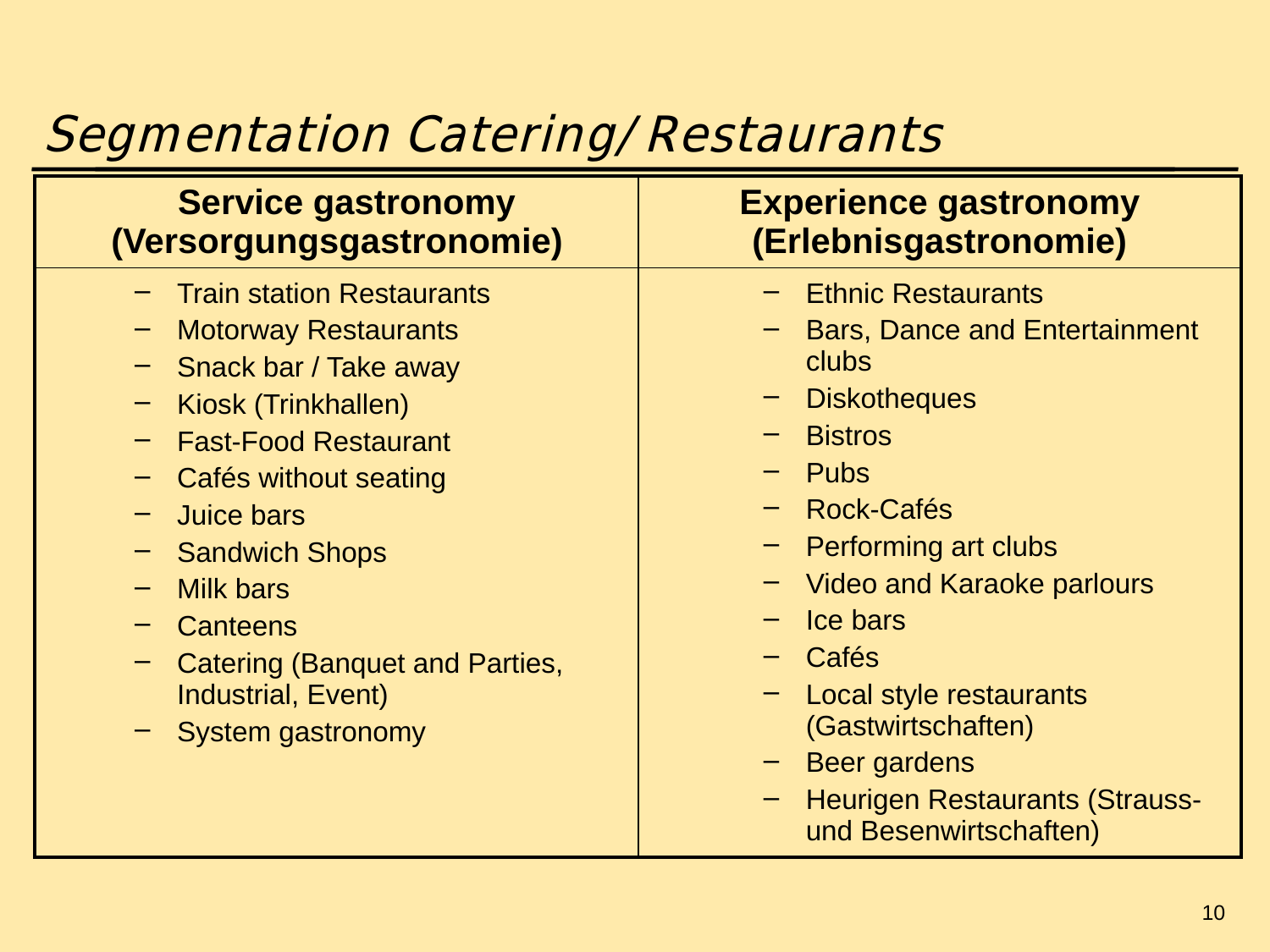

10
# Segmentation Catering/Restaurants
| Service gastronomy (Versorgungsgastronomie) | Experience gastronomy (Erlebnisgastronomie) |
| --- | --- |
| Train station Restaurants Motorway Restaurants Snack bar / Take away Kiosk (Trinkhallen) Fast-Food Restaurant Cafés without seating Juice bars Sandwich Shops Milk bars Canteens Catering (Banquet and Parties, Industrial, Event) System gastronomy | Ethnic Restaurants Bars, Dance and Entertainment clubs Diskotheques Bistros Pubs Rock-Cafés Performing art clubs Video and Karaoke parlours Ice bars Cafés Local style restaurants (Gastwirtschaften) Beer gardens Heurigen Restaurants (Strauss- und Besenwirtschaften) |